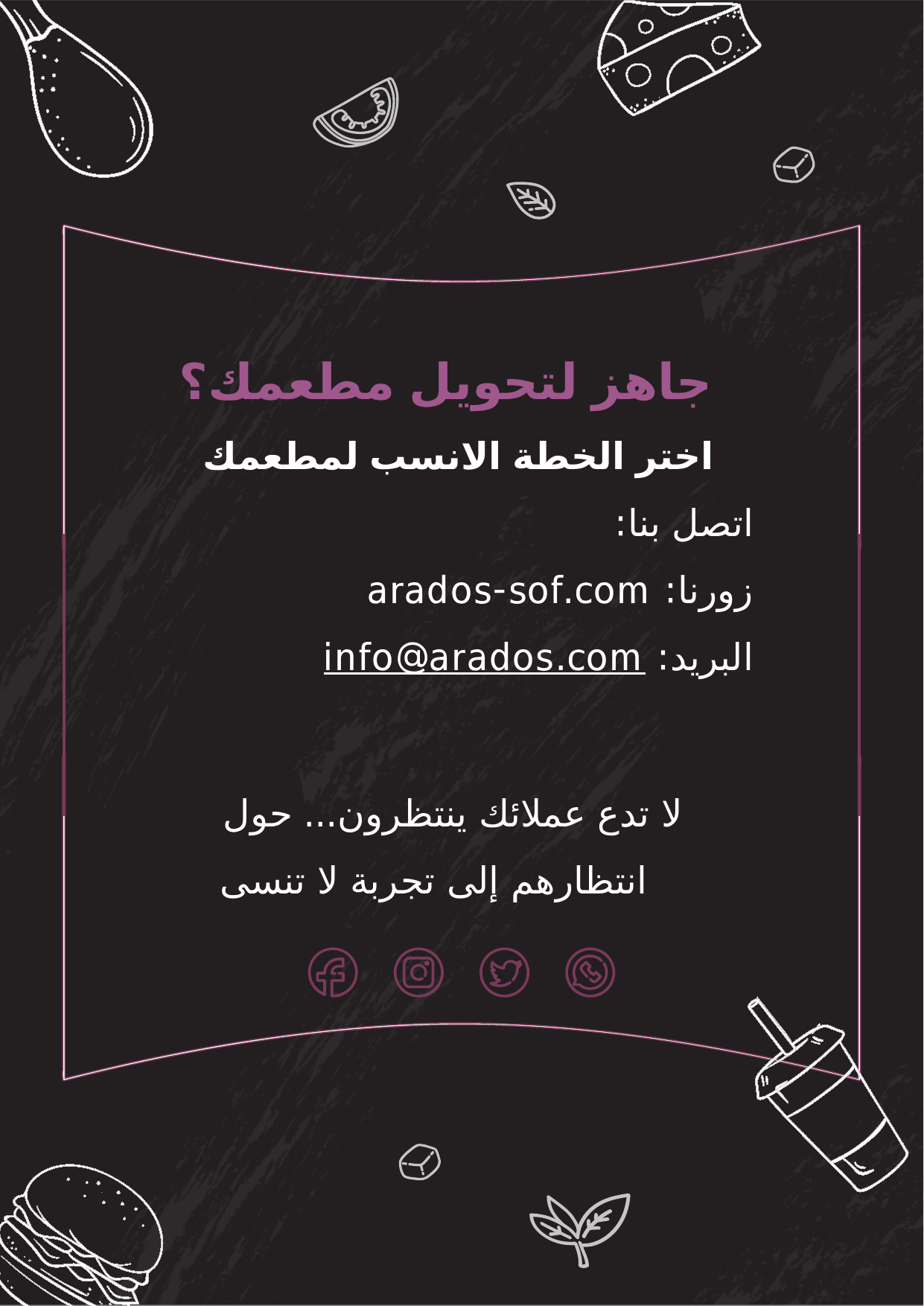

جاهز لتحويل مطعمك؟
اختر الخطة الانسب لمطعمك
اتصل بنا:
زورنا: arados-sof.com
البريد: info@arados.com

لا تدع عملائك ينتظرون... حول انتظارهم إلى تجربة لا تنسى